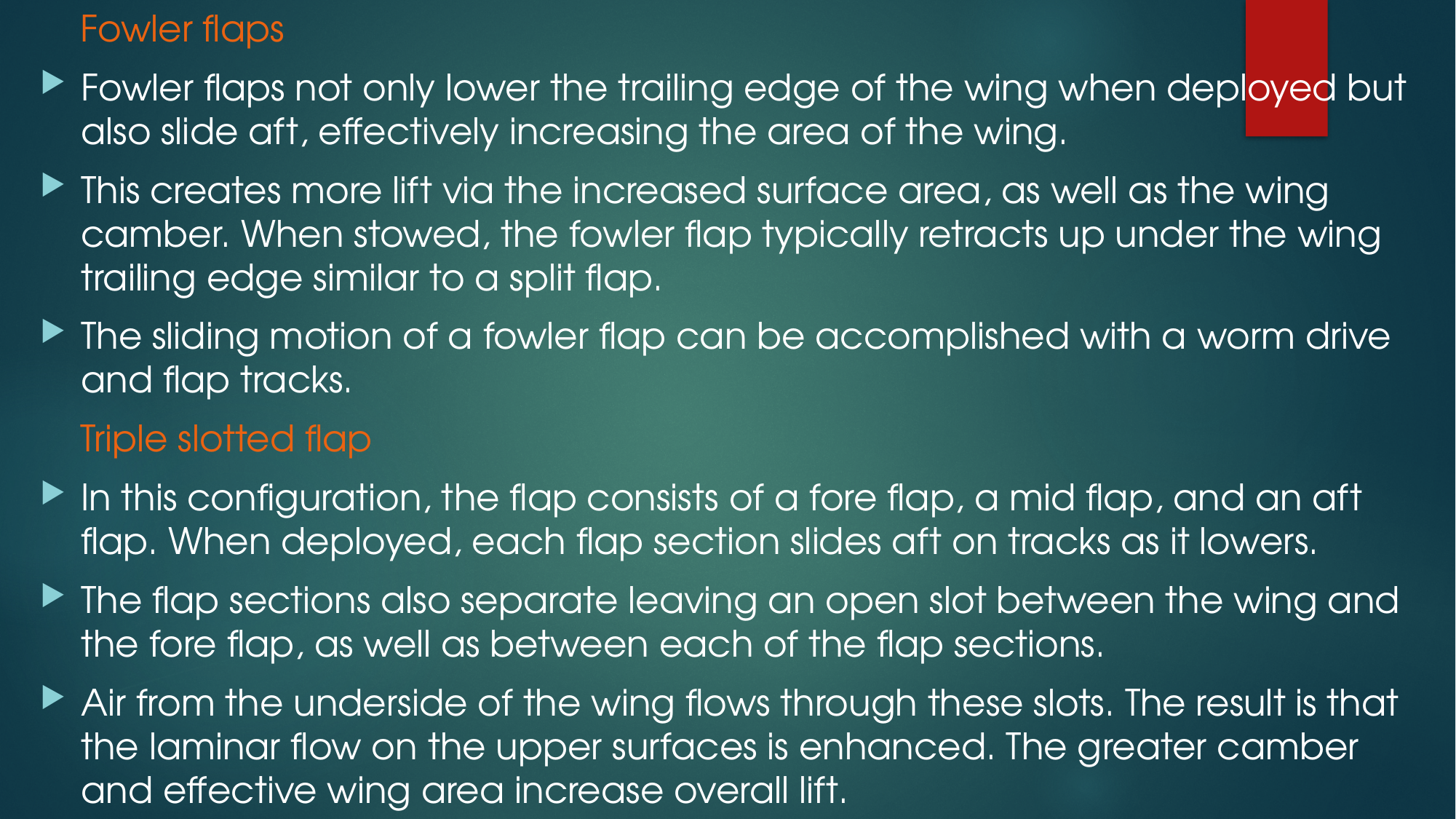

Fowler flaps
Fowler flaps not only lower the trailing edge of the wing when deployed but also slide aft, effectively increasing the area of the wing.
This creates more lift via the increased surface area, as well as the wing camber. When stowed, the fowler flap typically retracts up under the wing trailing edge similar to a split flap.
The sliding motion of a fowler flap can be accomplished with a worm drive and flap tracks.
    Triple slotted flap
In this configuration, the flap consists of a fore flap, a mid flap, and an aft flap. When deployed, each flap section slides aft on tracks as it lowers.
The flap sections also separate leaving an open slot between the wing and the fore flap, as well as between each of the flap sections.
Air from the underside of the wing flows through these slots. The result is that the laminar flow on the upper surfaces is enhanced. The greater camber and effective wing area increase overall lift.